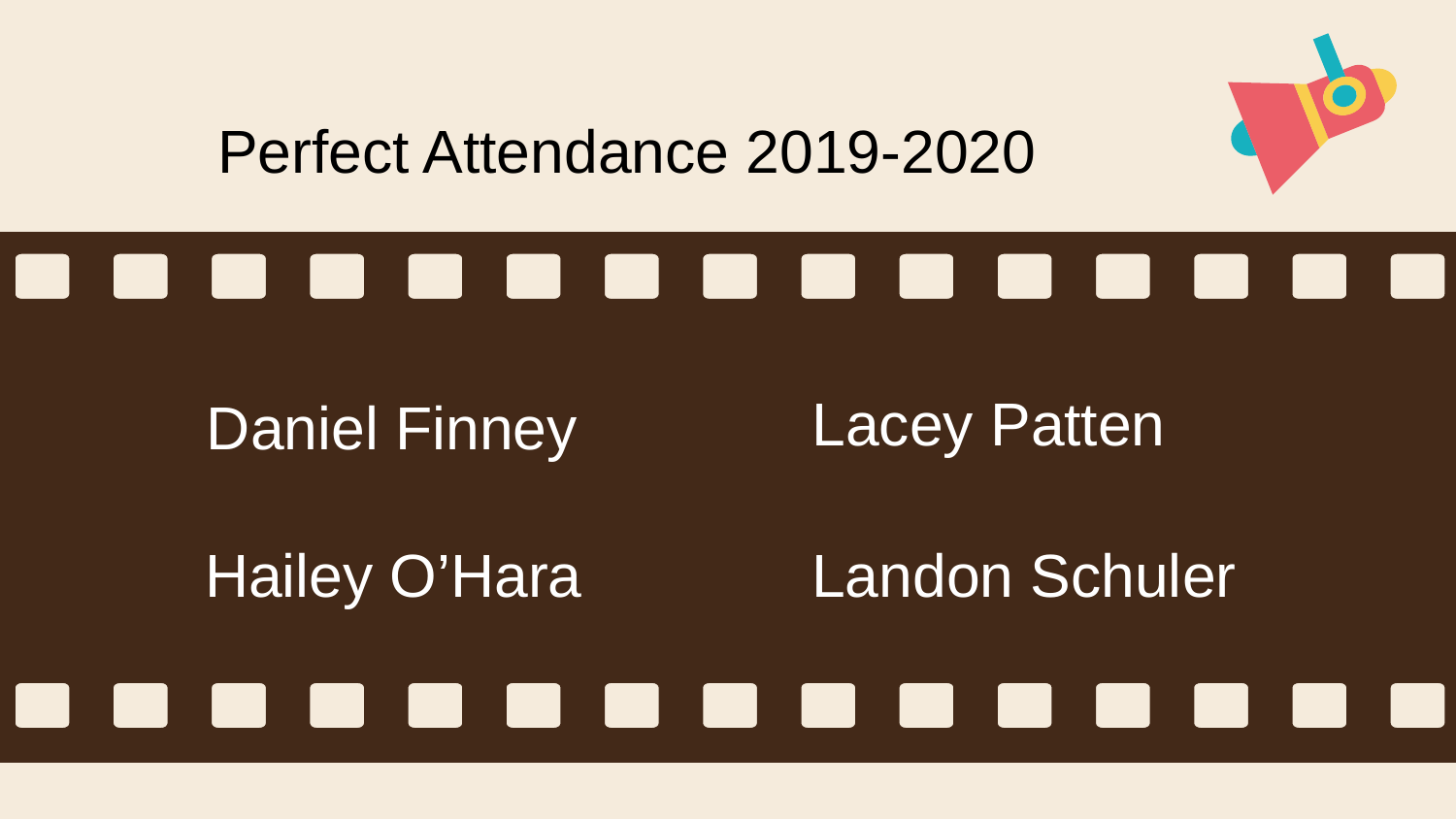

Perfect Attendance 2019-2020
Lacey Patten
Daniel Finney
Hailey O’Hara
Landon Schuler